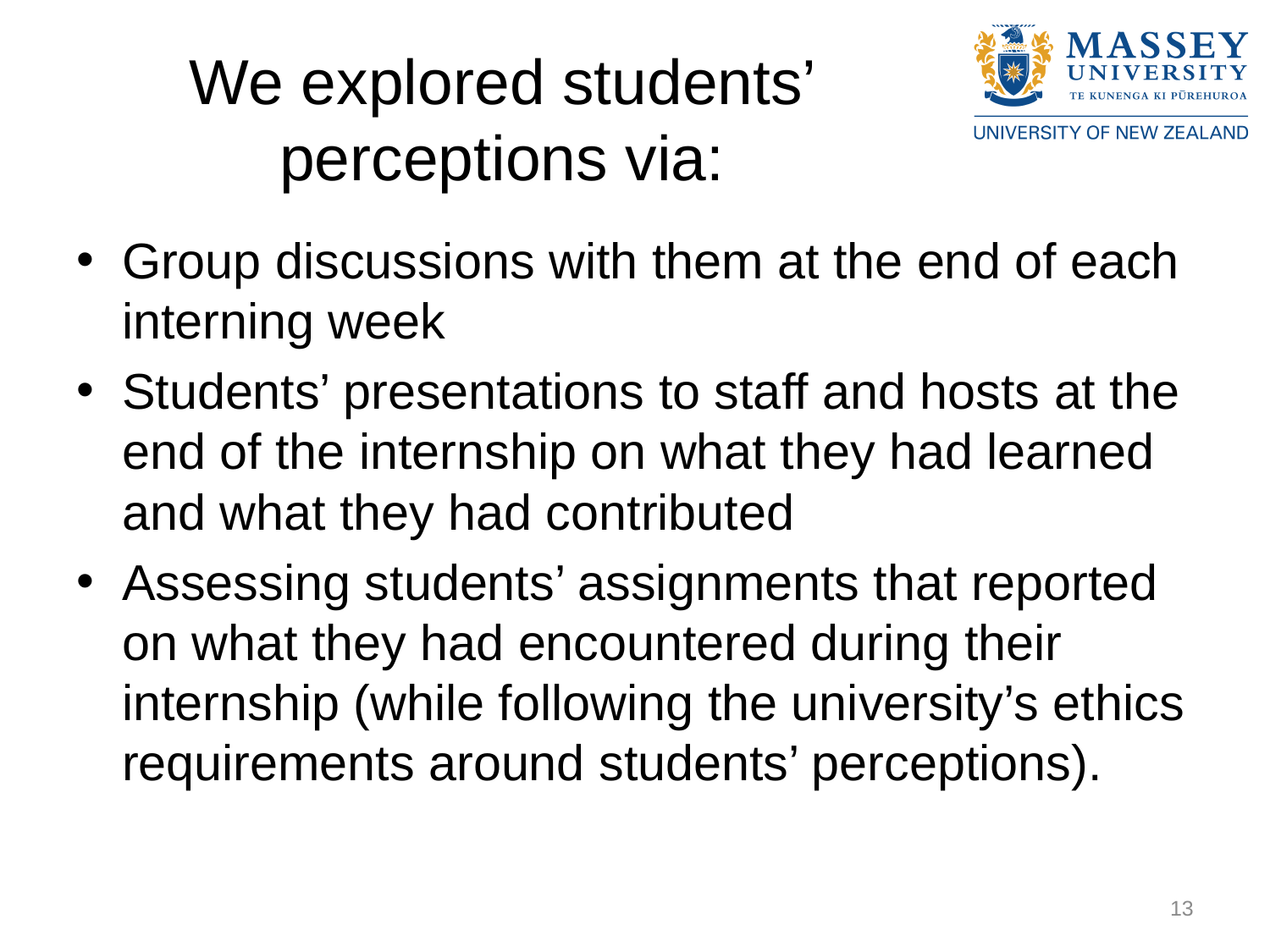

# We explored students’ perceptions via:
Group discussions with them at the end of each interning week
Students’ presentations to staff and hosts at the end of the internship on what they had learned and what they had contributed
Assessing students’ assignments that reported on what they had encountered during their internship (while following the university’s ethics requirements around students’ perceptions).
13